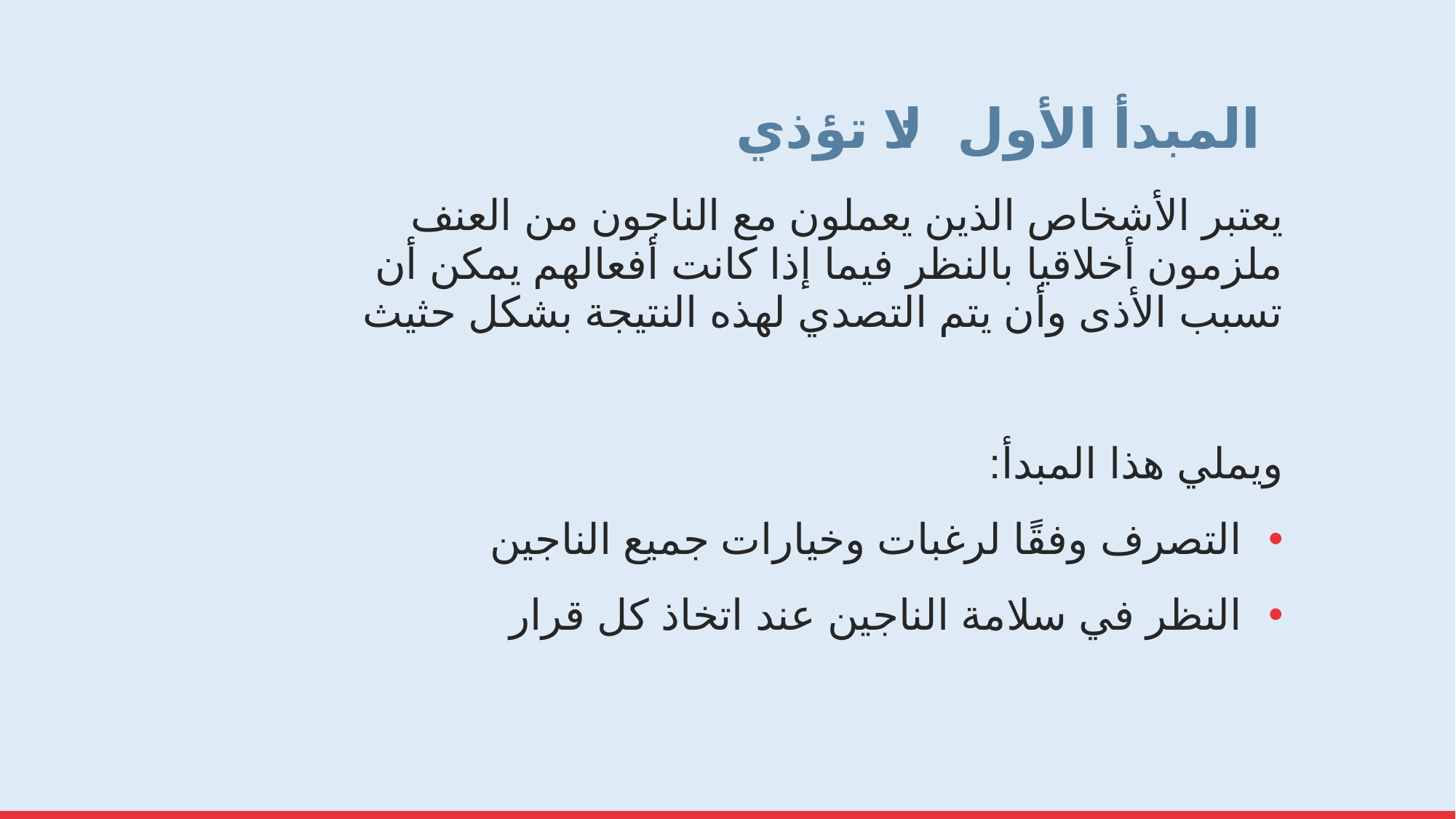

# المبدأ الأول: لا تؤذي
يعتبر الأشخاص الذين يعملون مع الناجون من العنف ملزمون أخلاقيا بالنظر فيما إذا كانت أفعالهم يمكن أن تسبب الأذى وأن يتم التصدي لهذه النتيجة بشكل حثيث

ويملي هذا المبدأ:
التصرف وفقًا لرغبات وخيارات جميع الناجين
النظر في سلامة الناجين عند اتخاذ كل قرار